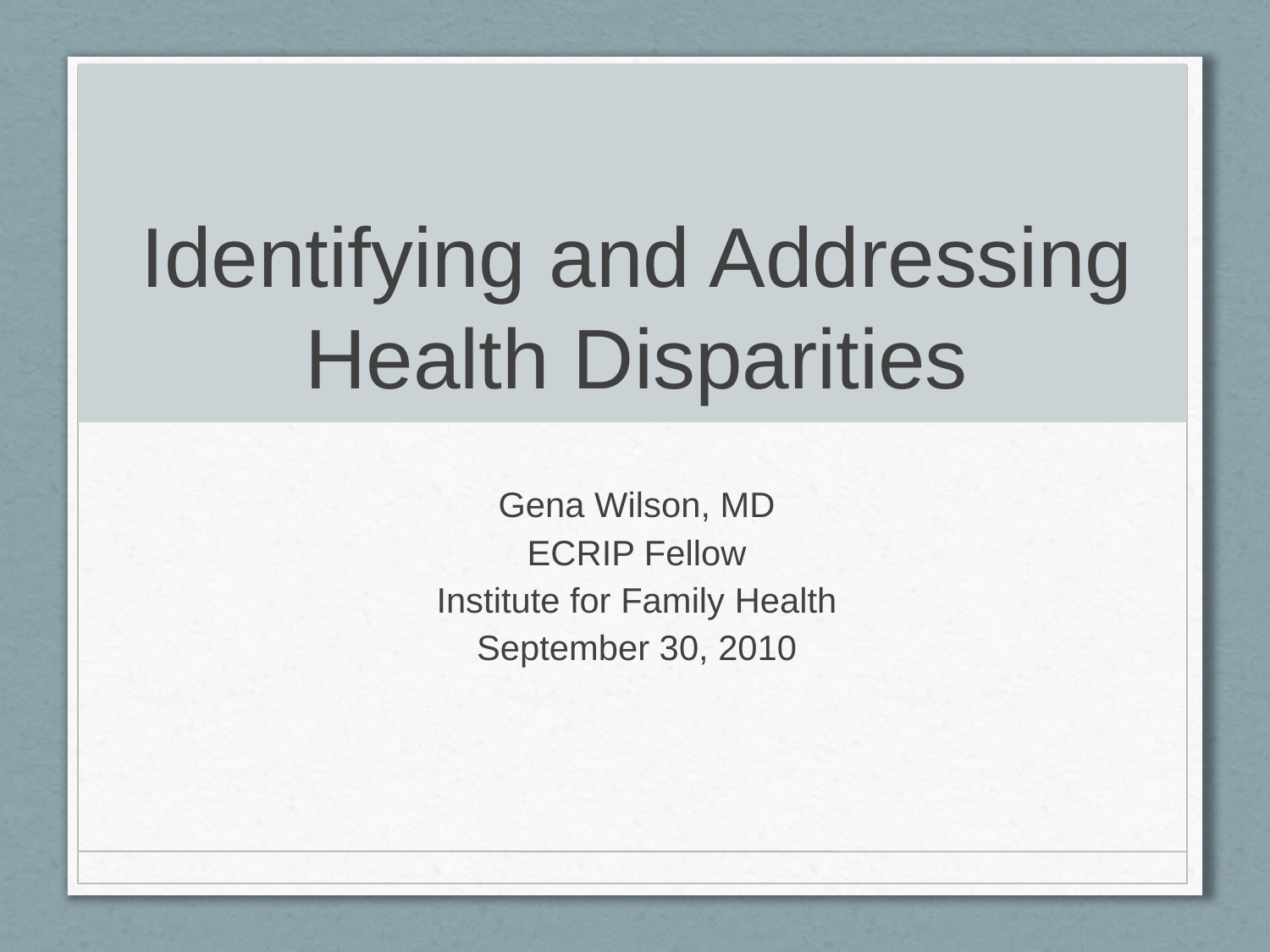

# Identifying and Addressing Health Disparities
Gena Wilson, MD
ECRIP Fellow
Institute for Family Health
September 30, 2010